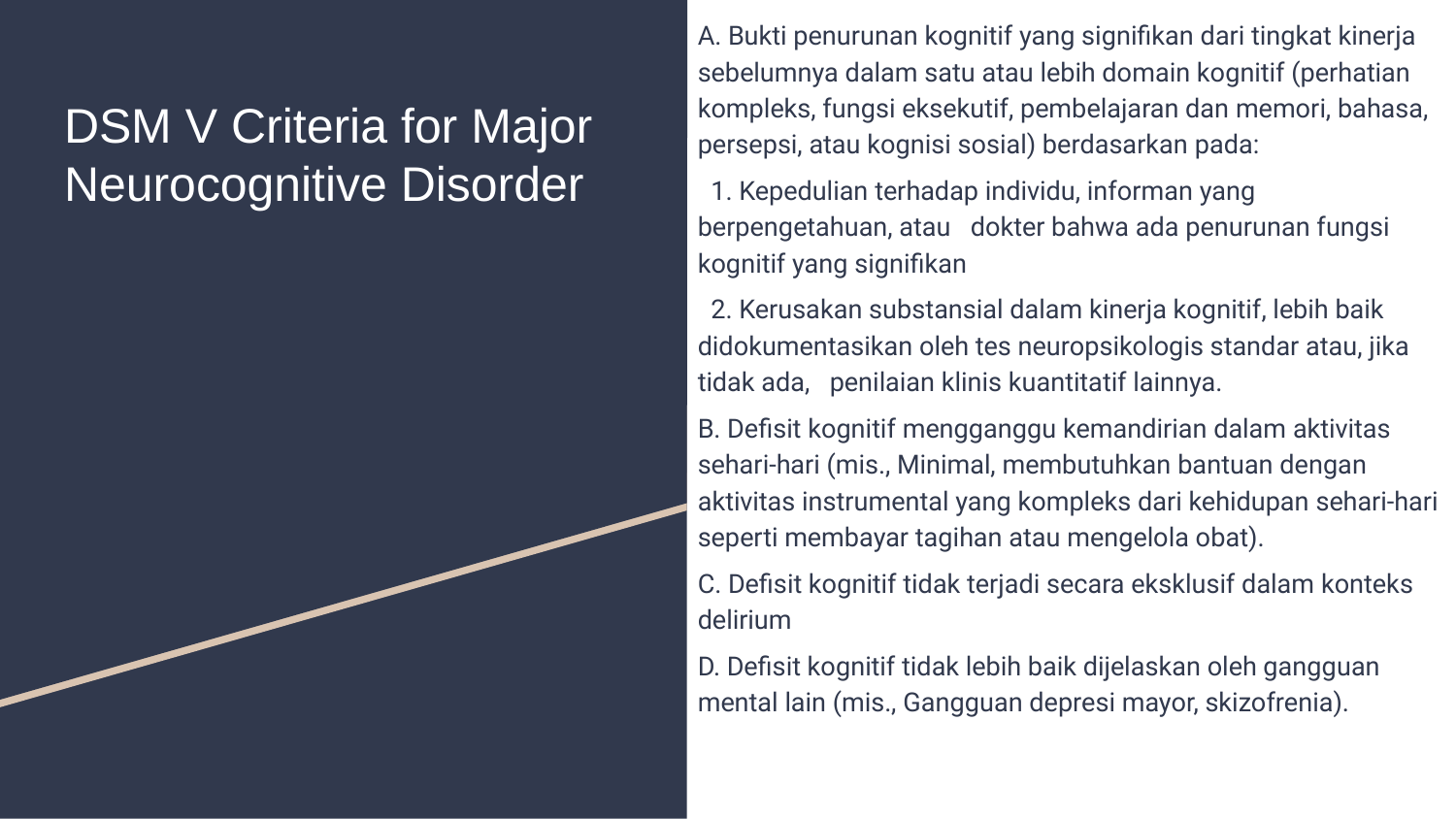

A. Bukti penurunan kognitif yang signifikan dari tingkat kinerja sebelumnya dalam satu atau lebih domain kognitif (perhatian kompleks, fungsi eksekutif, pembelajaran dan memori, bahasa, persepsi, atau kognisi sosial) berdasarkan pada:
  1. Kepedulian terhadap individu, informan yang berpengetahuan, atau   dokter bahwa ada penurunan fungsi kognitif yang signifikan
  2. Kerusakan substansial dalam kinerja kognitif, lebih baik  didokumentasikan oleh tes neuropsikologis standar atau, jika tidak ada,   penilaian klinis kuantitatif lainnya.
B. Defisit kognitif mengganggu kemandirian dalam aktivitas sehari-hari (mis., Minimal, membutuhkan bantuan dengan aktivitas instrumental yang kompleks dari kehidupan sehari-hari seperti membayar tagihan atau mengelola obat).
C. Defisit kognitif tidak terjadi secara eksklusif dalam konteks delirium
D. Defisit kognitif tidak lebih baik dijelaskan oleh gangguan mental lain (mis., Gangguan depresi mayor, skizofrenia).

# DSM V Criteria for Major Neurocognitive Disorder